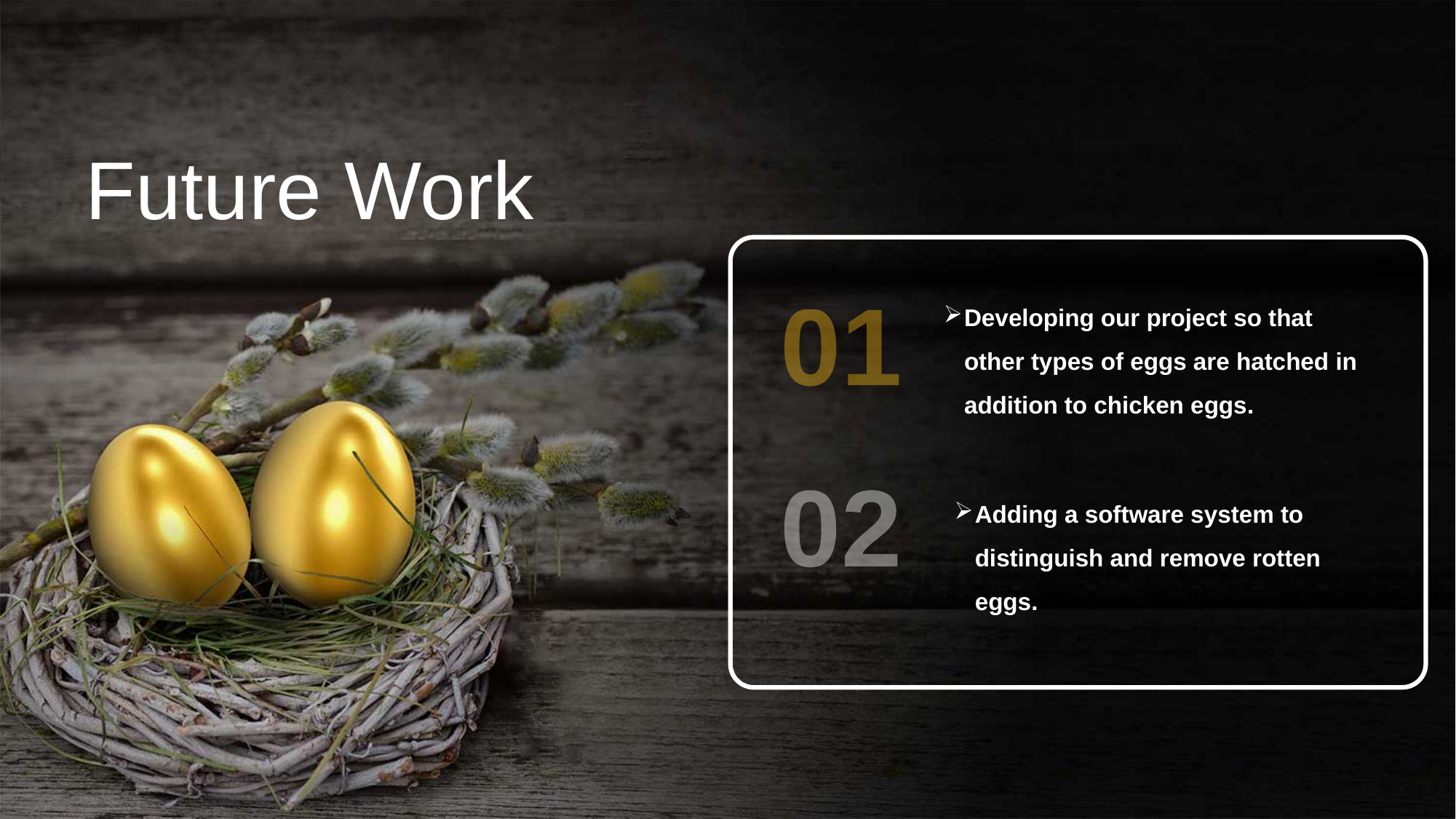

Future Work

01
Developing our project so that other types of eggs are hatched in addition to chicken eggs.
02
Adding a software system to distinguish and remove rotten eggs.